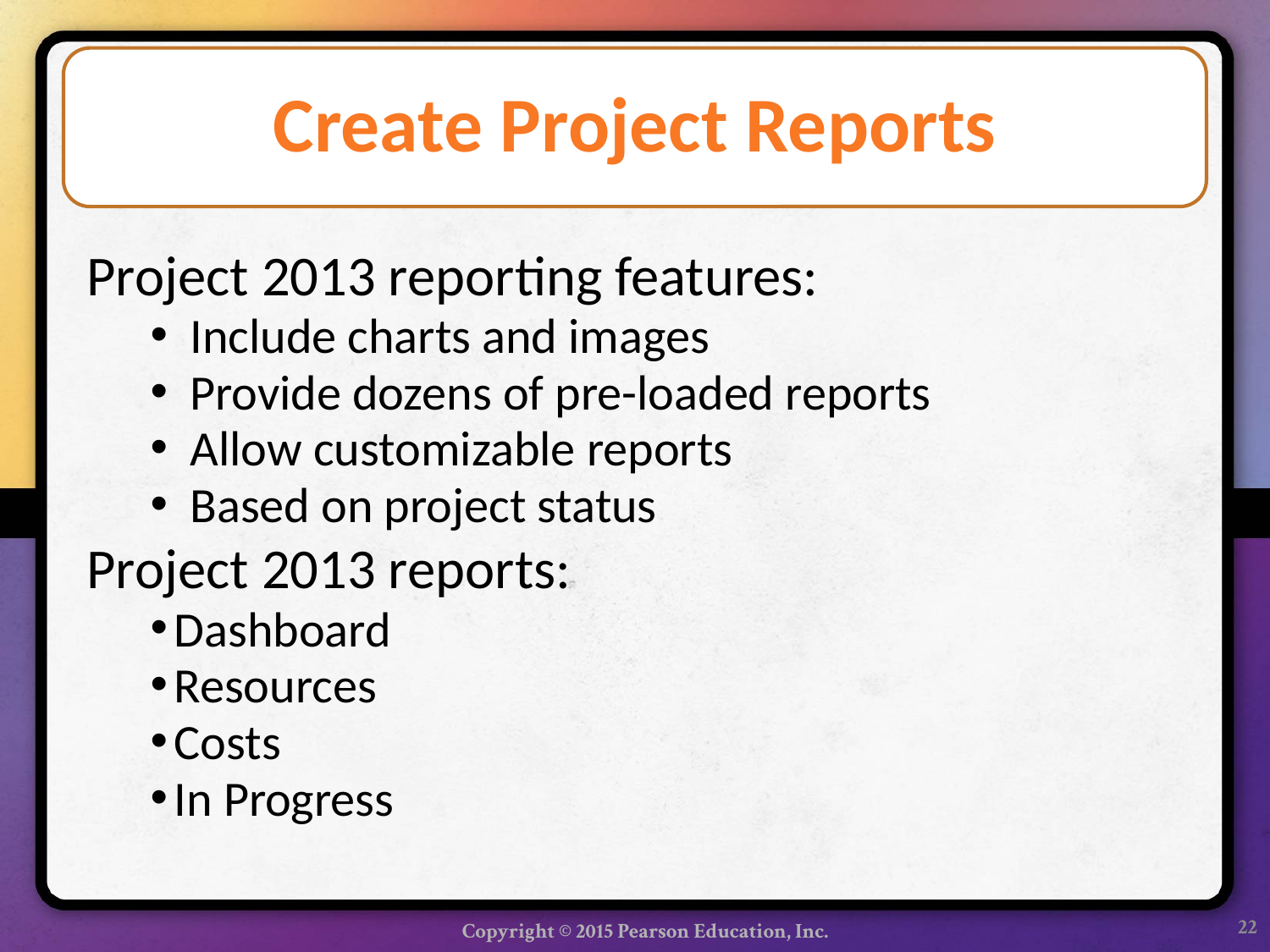

# Create Project Reports
Project 2013 reporting features:
Include charts and images
Provide dozens of pre-loaded reports
Allow customizable reports
Based on project status
Project 2013 reports:
Dashboard
Resources
Costs
In Progress
22
Copyright © 2015 Pearson Education, Inc.